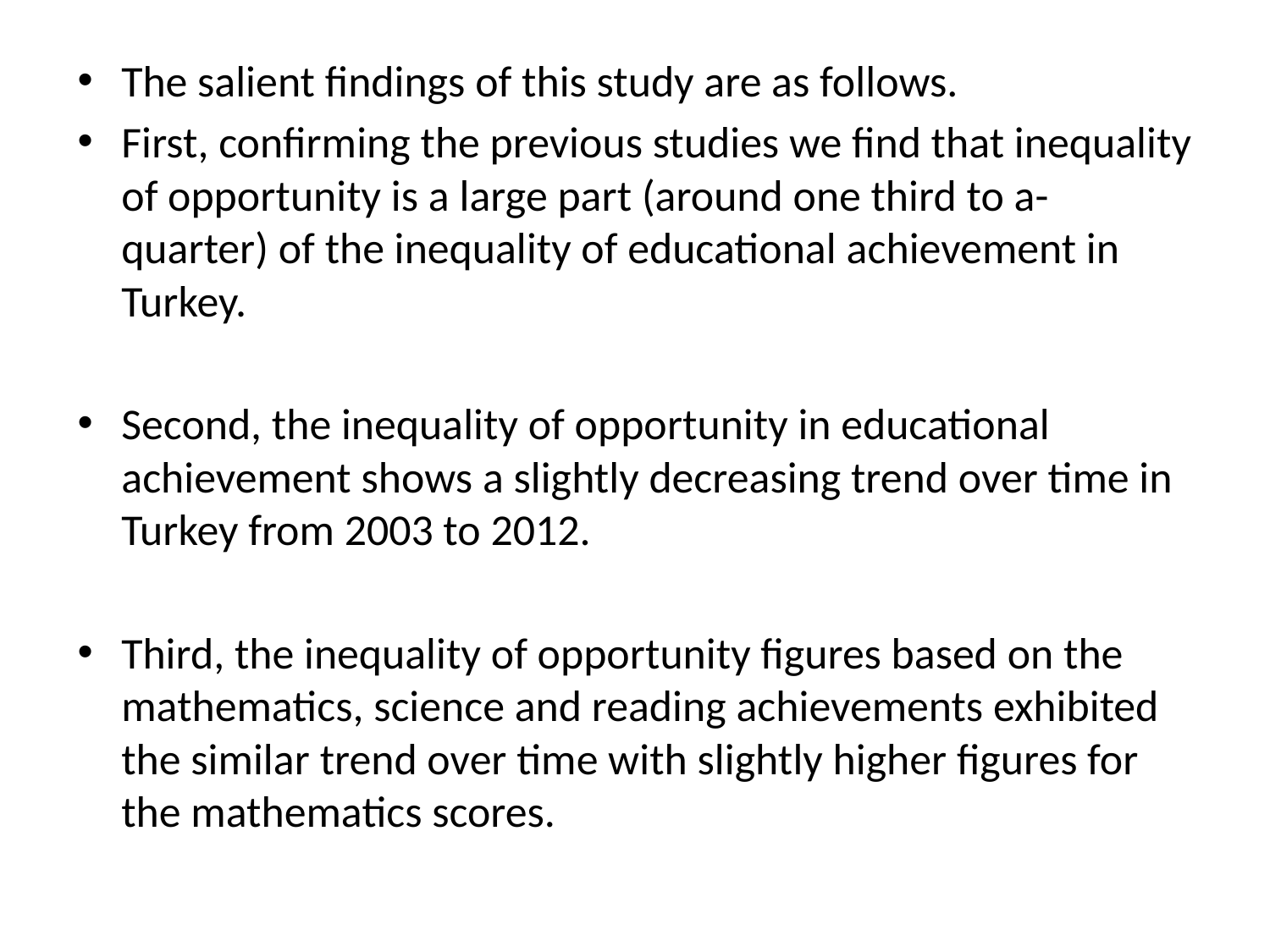

#
The salient findings of this study are as follows.
First, confirming the previous studies we find that inequality of opportunity is a large part (around one third to a-quarter) of the inequality of educational achievement in Turkey.

Second, the inequality of opportunity in educational achievement shows a slightly decreasing trend over time in Turkey from 2003 to 2012.

Third, the inequality of opportunity figures based on the mathematics, science and reading achievements exhibited the similar trend over time with slightly higher figures for the mathematics scores.